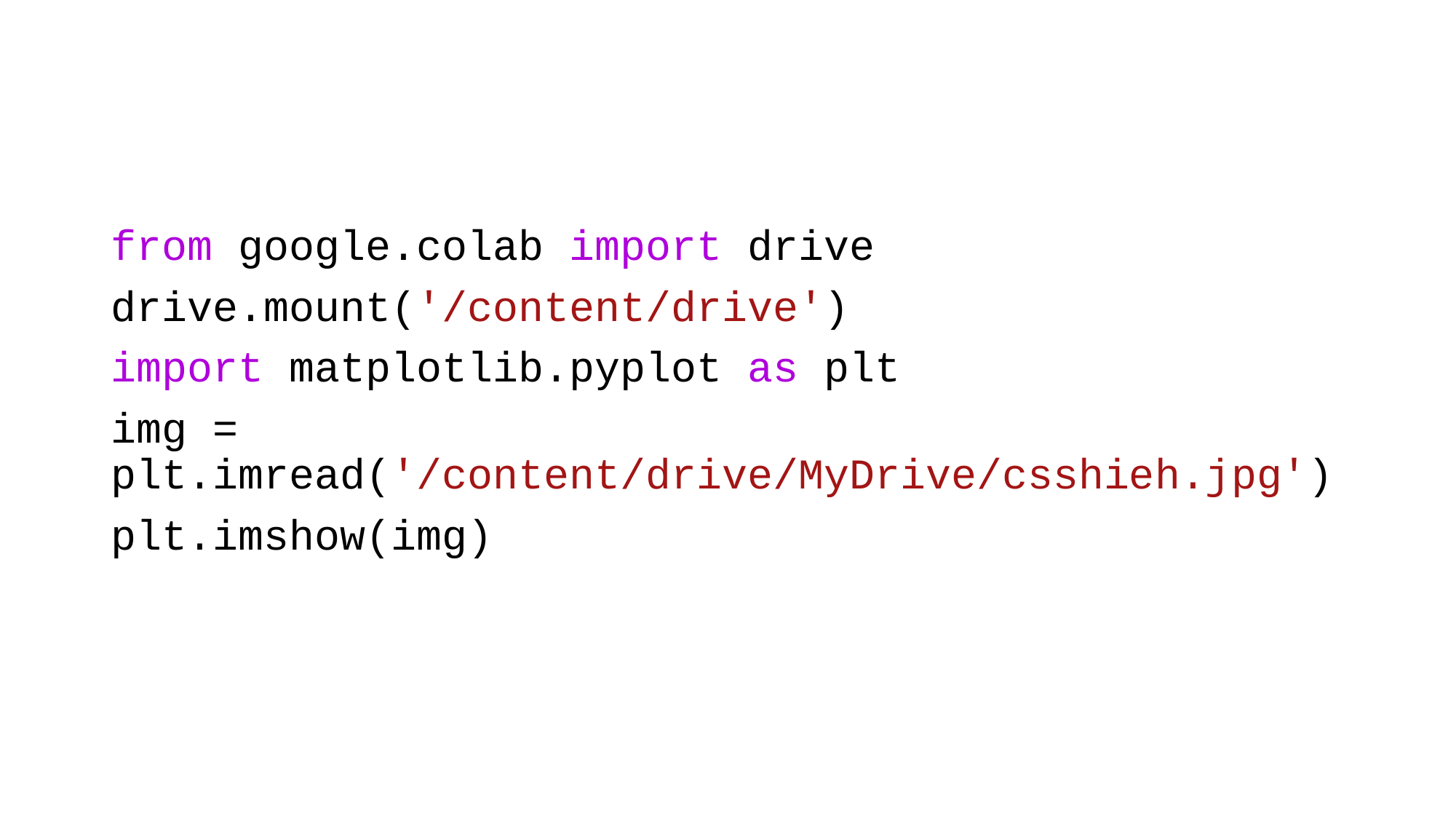

#
from google.colab import drive
drive.mount('/content/drive')
import matplotlib.pyplot as plt
img = plt.imread('/content/drive/MyDrive/csshieh.jpg')
plt.imshow(img)